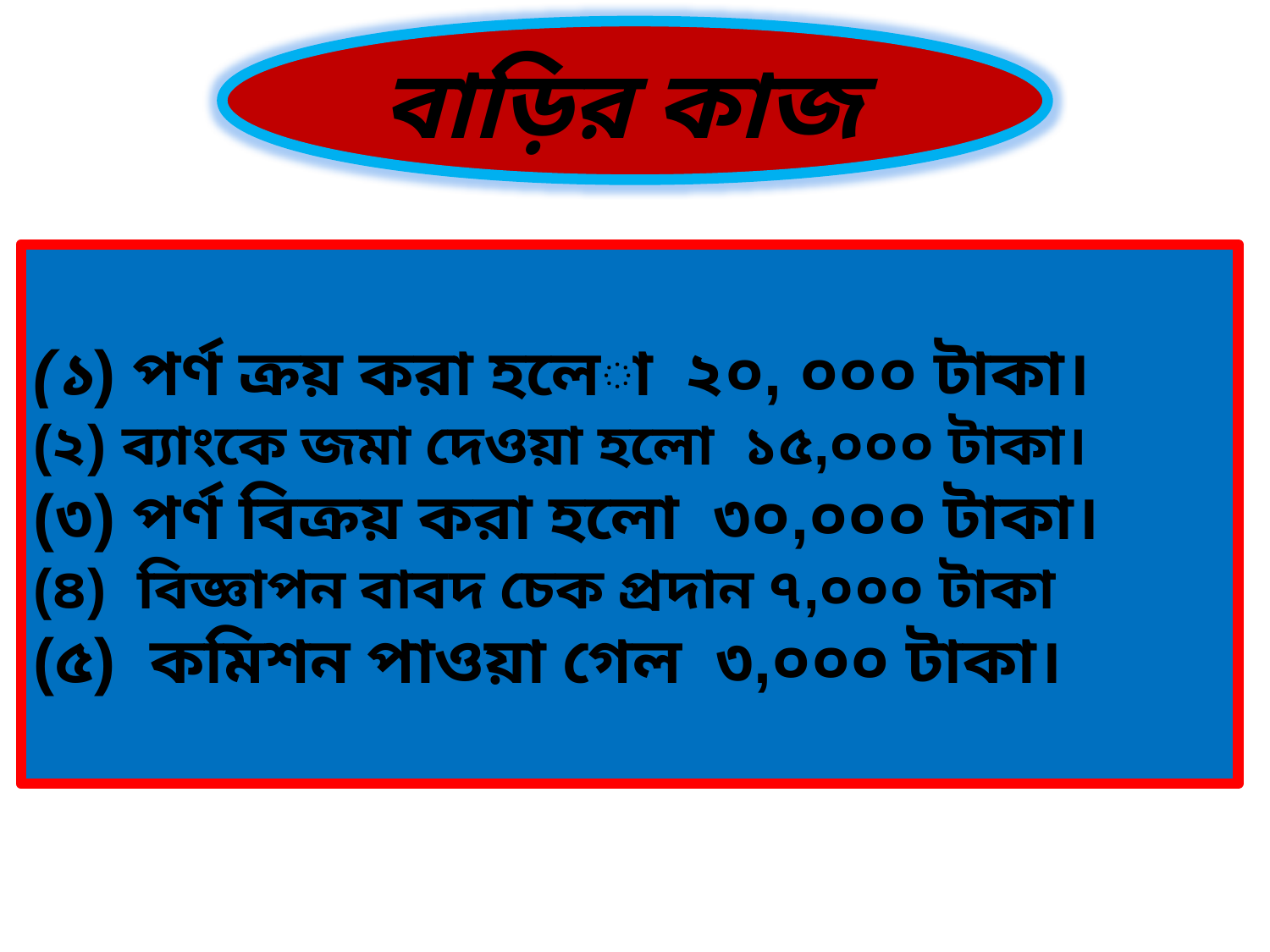

বাড়ির কাজ
(১) পর্ণ ক্রয় করা হলো  ২০, ০০০ টাকা।
(২) ব্যাংকে জমা দেওয়া হলো  ১৫,০০০ টাকা।
(৩) পর্ণ বিক্রয় করা হলো  ৩০,০০০ টাকা।
(৪)  বিজ্ঞাপন বাবদ চেক প্রদান ৭,০০০ টাকা
(৫)  কমিশন পাওয়া গেল  ৩,০০০ টাকা।